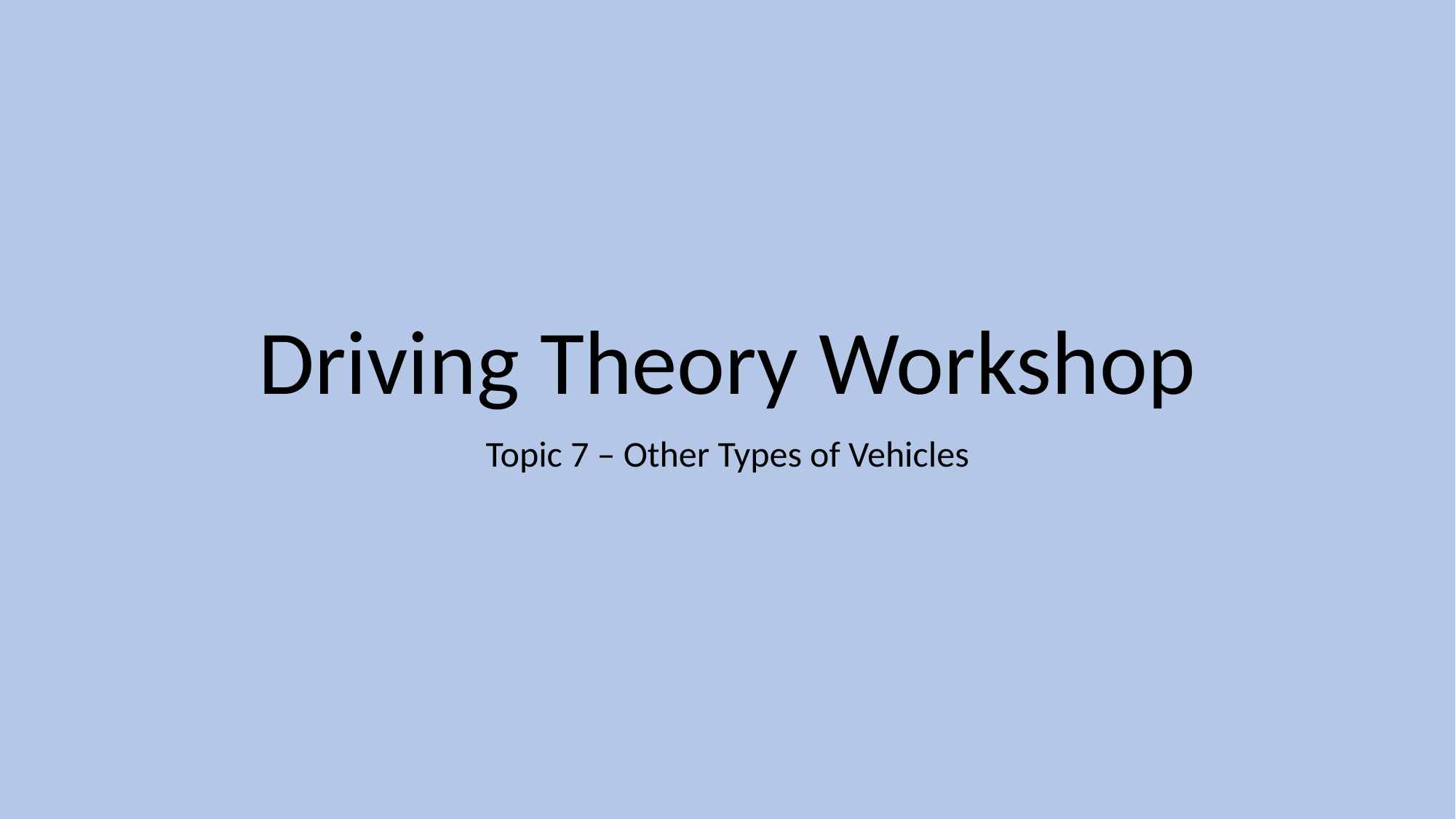

# Driving Theory Workshop
Topic 7 – Other Types of Vehicles